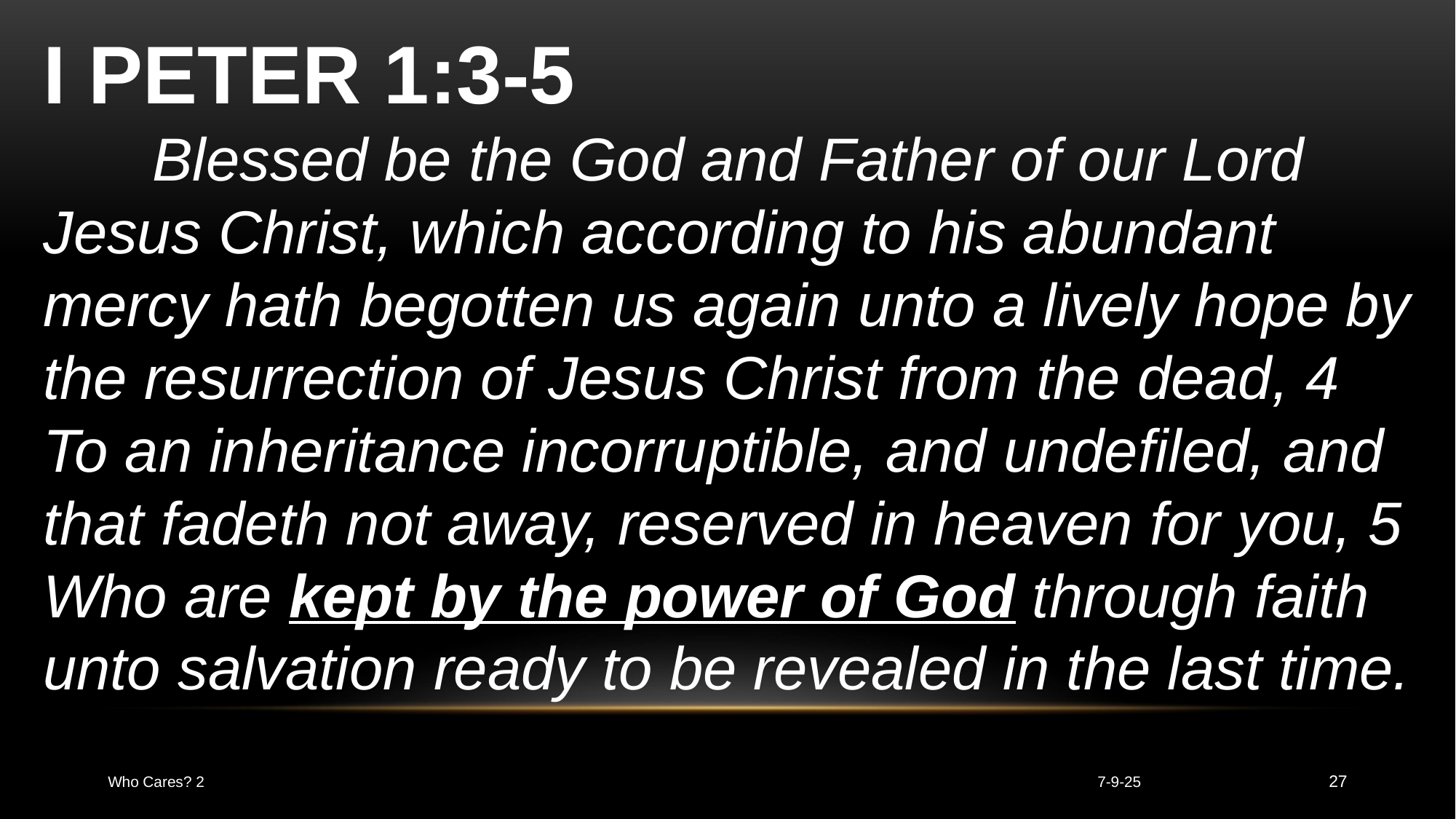

I PETER 1:3-5
	Blessed be the God and Father of our Lord Jesus Christ, which according to his abundant mercy hath begotten us again unto a lively hope by the resurrection of Jesus Christ from the dead, 4 To an inheritance incorruptible, and undefiled, and that fadeth not away, reserved in heaven for you, 5 Who are kept by the power of God through faith unto salvation ready to be revealed in the last time.
Who Cares? 2
7-9-25
27